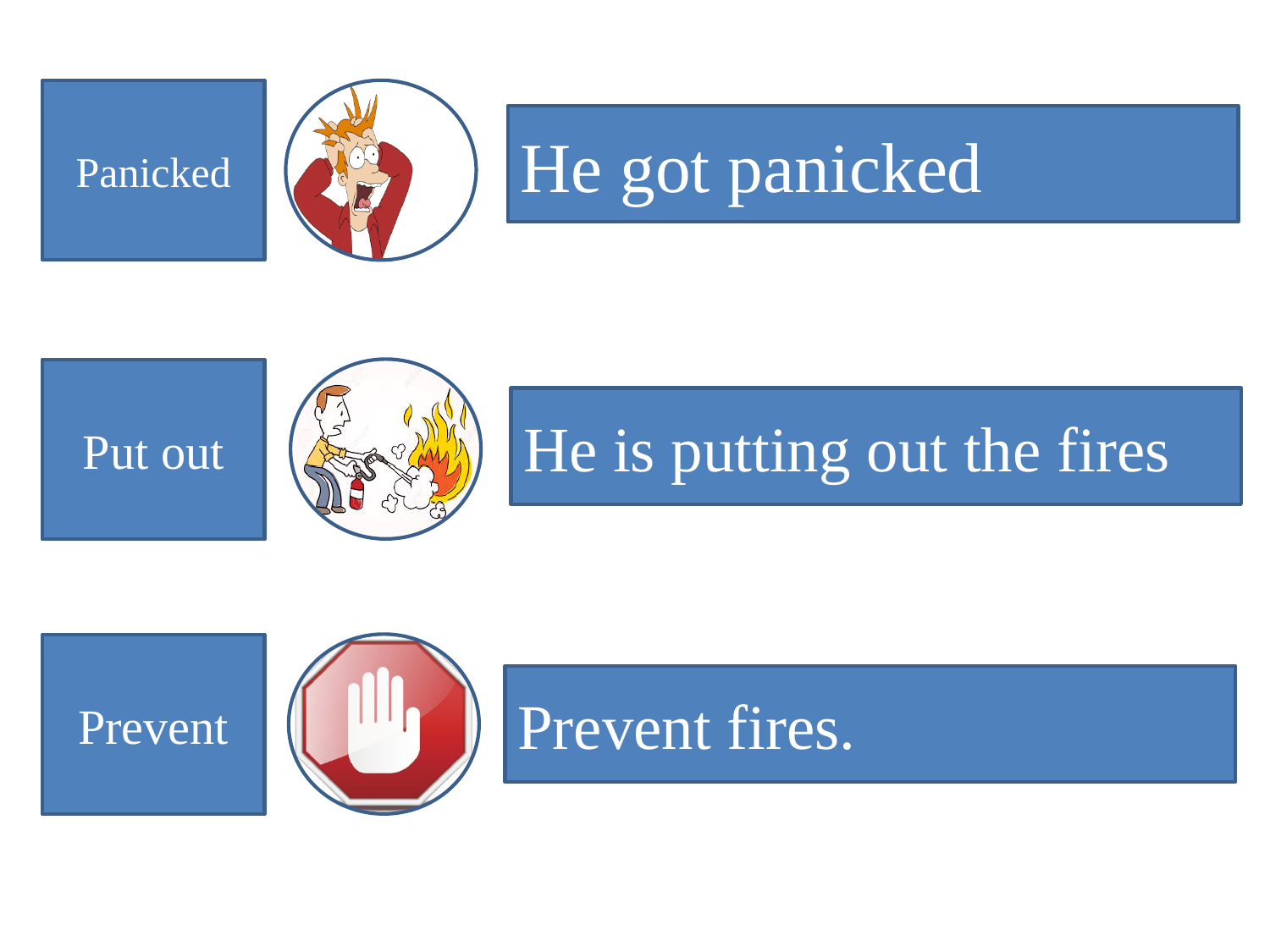

Panicked

He got panicked

Put out
He is putting out the fires

Prevent
Prevent fires.